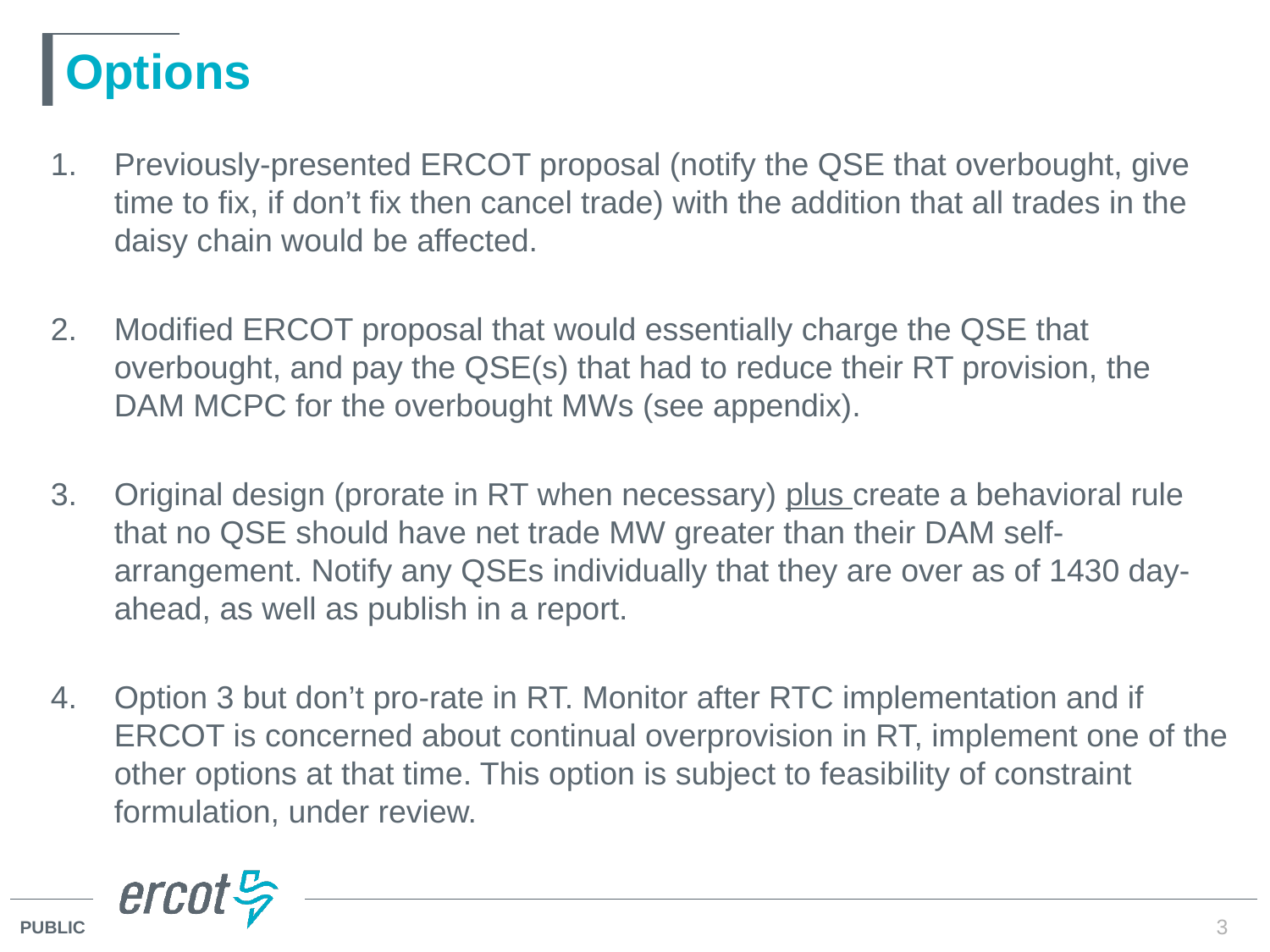

# Options
Previously-presented ERCOT proposal (notify the QSE that overbought, give time to fix, if don’t fix then cancel trade) with the addition that all trades in the daisy chain would be affected.

Modified ERCOT proposal that would essentially charge the QSE that overbought, and pay the QSE(s) that had to reduce their RT provision, the DAM MCPC for the overbought MWs (see appendix).

Original design (prorate in RT when necessary) plus create a behavioral rule that no QSE should have net trade MW greater than their DAM self-arrangement. Notify any QSEs individually that they are over as of 1430 day-ahead, as well as publish in a report.

Option 3 but don’t pro-rate in RT. Monitor after RTC implementation and if ERCOT is concerned about continual overprovision in RT, implement one of the other options at that time. This option is subject to feasibility of constraint formulation, under review.

3